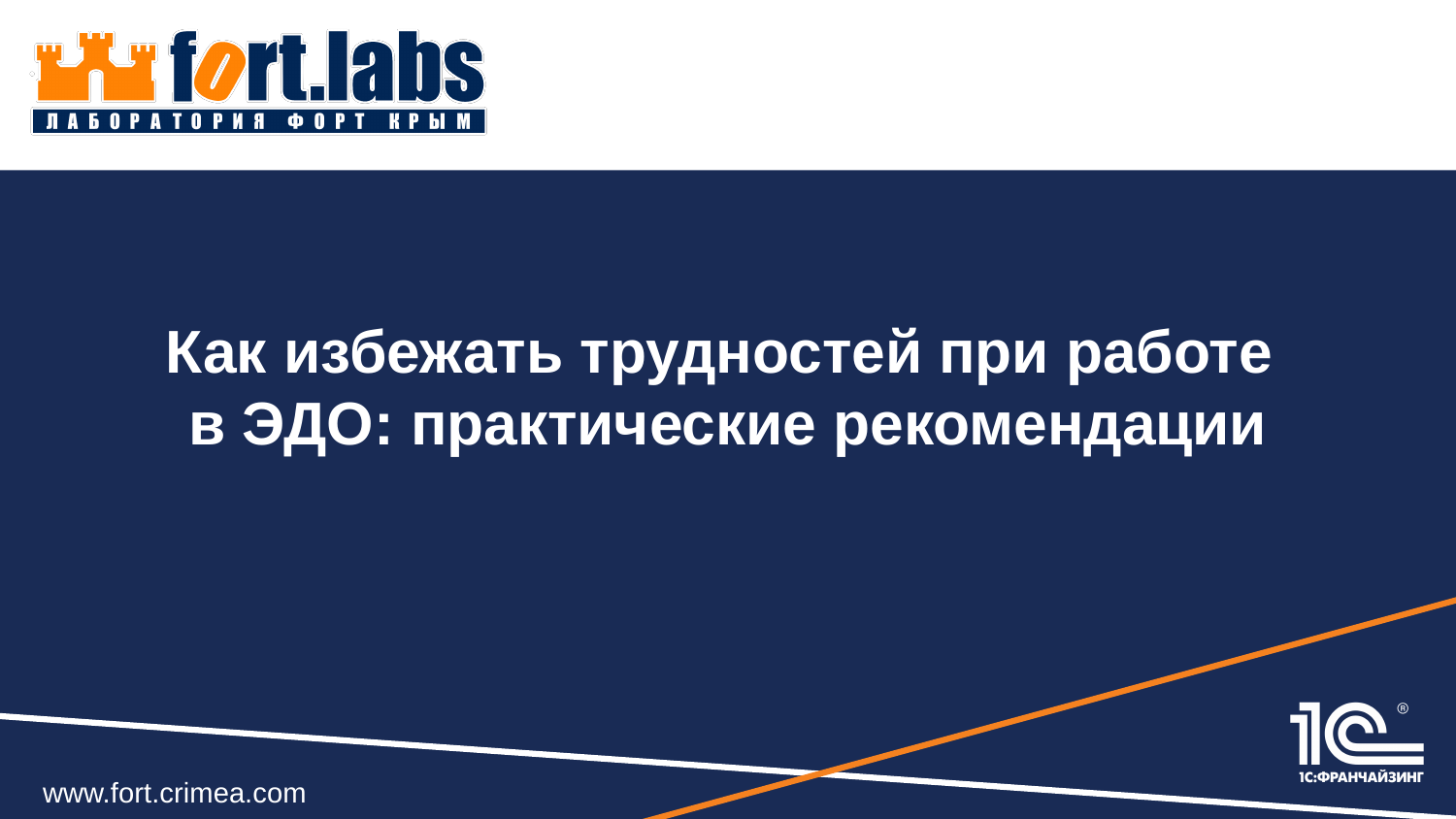

# Как избежать трудностей при работе в ЭДО: практические рекомендации